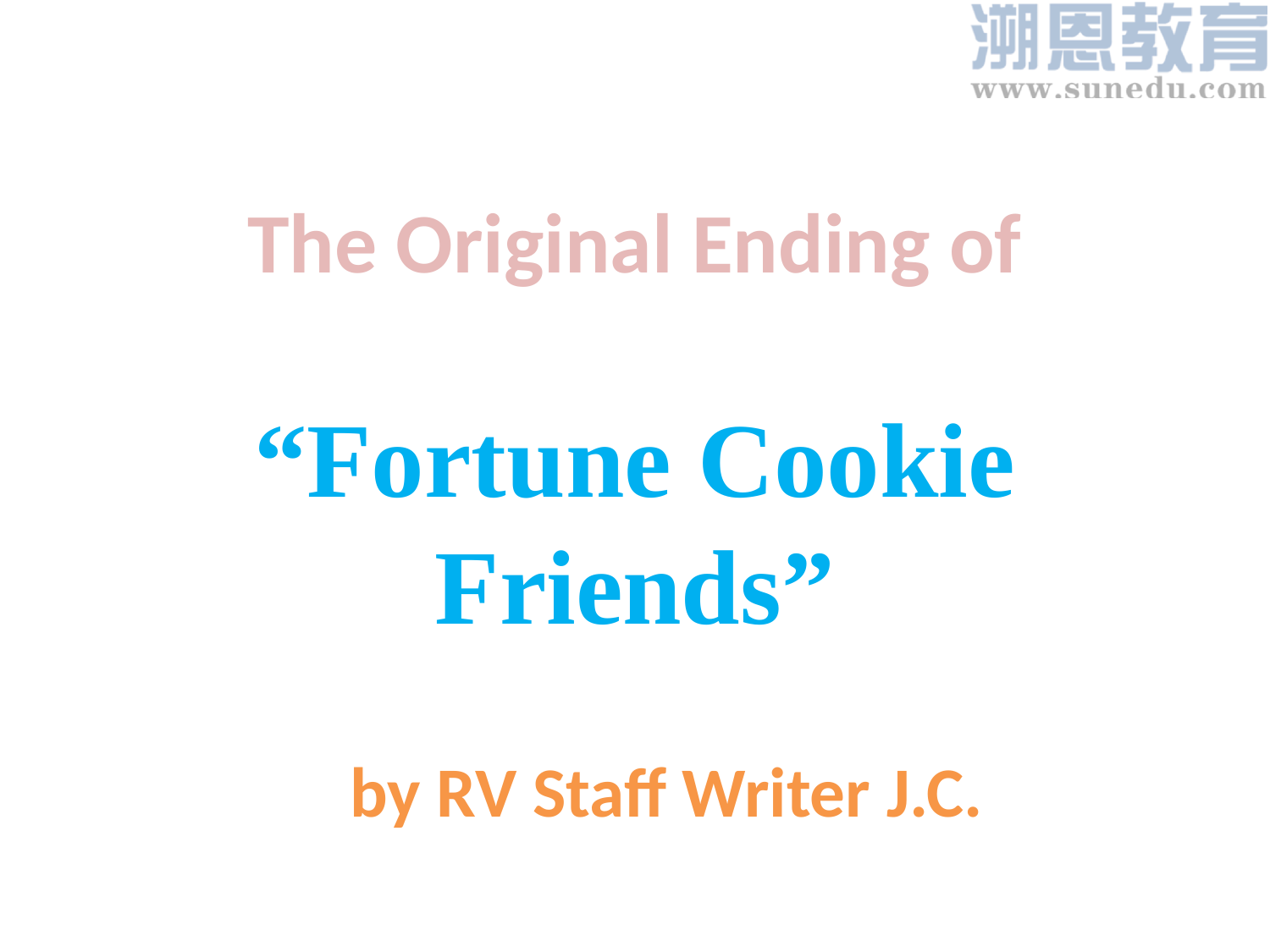

The Original Ending of

“Fortune Cookie Friends”

    by RV Staff Writer J.C.